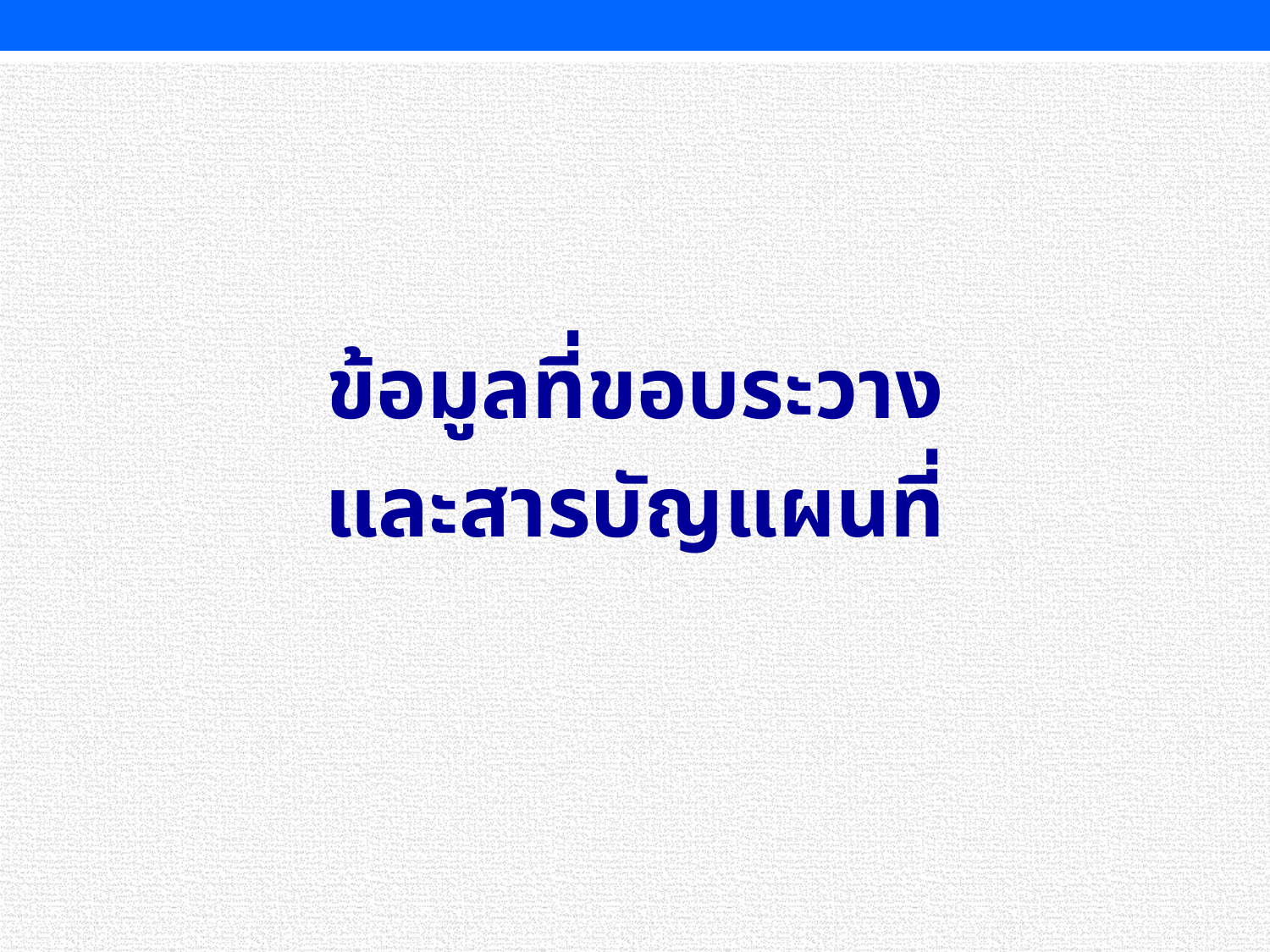

ข้อมูลที่ขอบระวาง
และสารบัญแผนที่